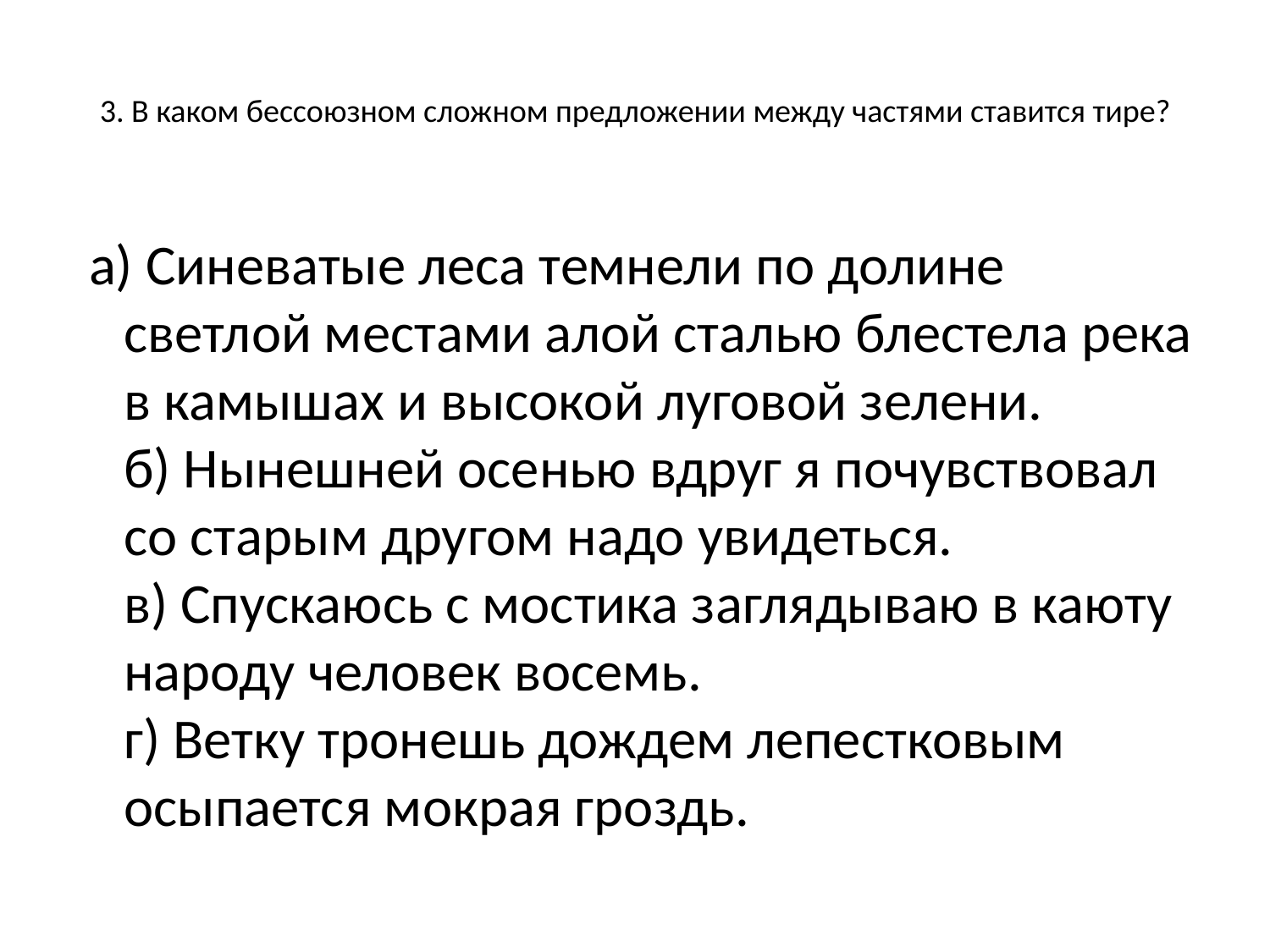

# 3. В каком бессоюзном сложном предложении между частями ставится тире?
 а) Синеватые леса темнели по долине светлой местами алой сталью блестела река в камышах и высокой луговой зелени.
б) Нынешней осенью вдруг я почувствовал со старым другом надо увидеться.
в) Спускаюсь с мостика заглядываю в каюту народу человек восемь.
г) Ветку тронешь дождем лепестковым осыпается мокрая гроздь.